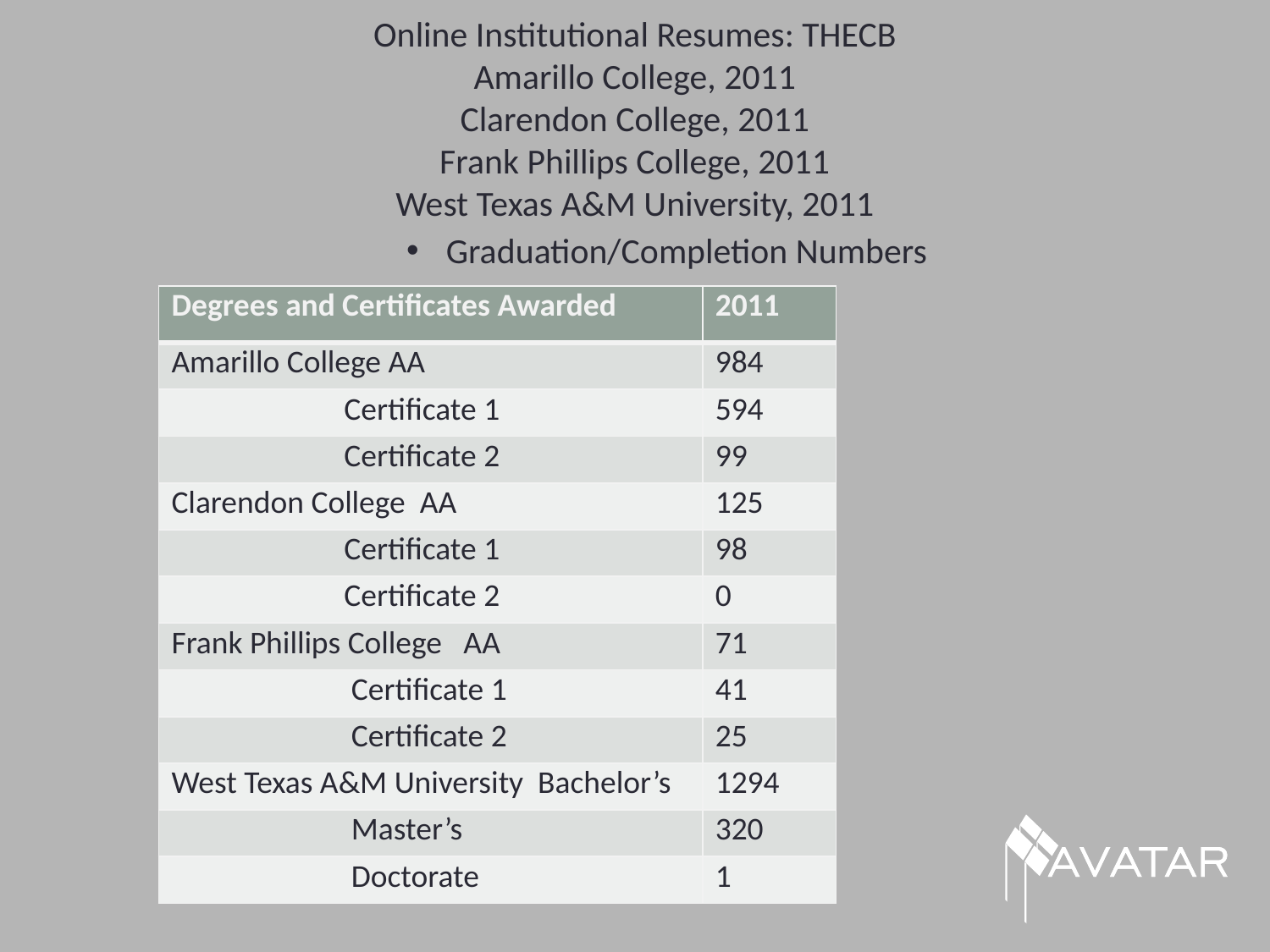

# Online Institutional Resumes: THECB Amarillo College, 2011 Clarendon College, 2011 Frank Phillips College, 2011 West Texas A&M University, 2011
Graduation/Completion Numbers

| Degrees and Certificates Awarded | 2011 |
| --- | --- |
| Amarillo College AA | 984 |
| Certificate 1 | 594 |
| Certificate 2 | 99 |
| Clarendon College AA | 125 |
| Certificate 1 | 98 |
| Certificate 2 | 0 |
| Frank Phillips College AA | 71 |
| Certificate 1 | 41 |
| Certificate 2 | 25 |
| West Texas A&M University Bachelor’s | 1294 |
| Master’s | 320 |
| Doctorate | 1 |